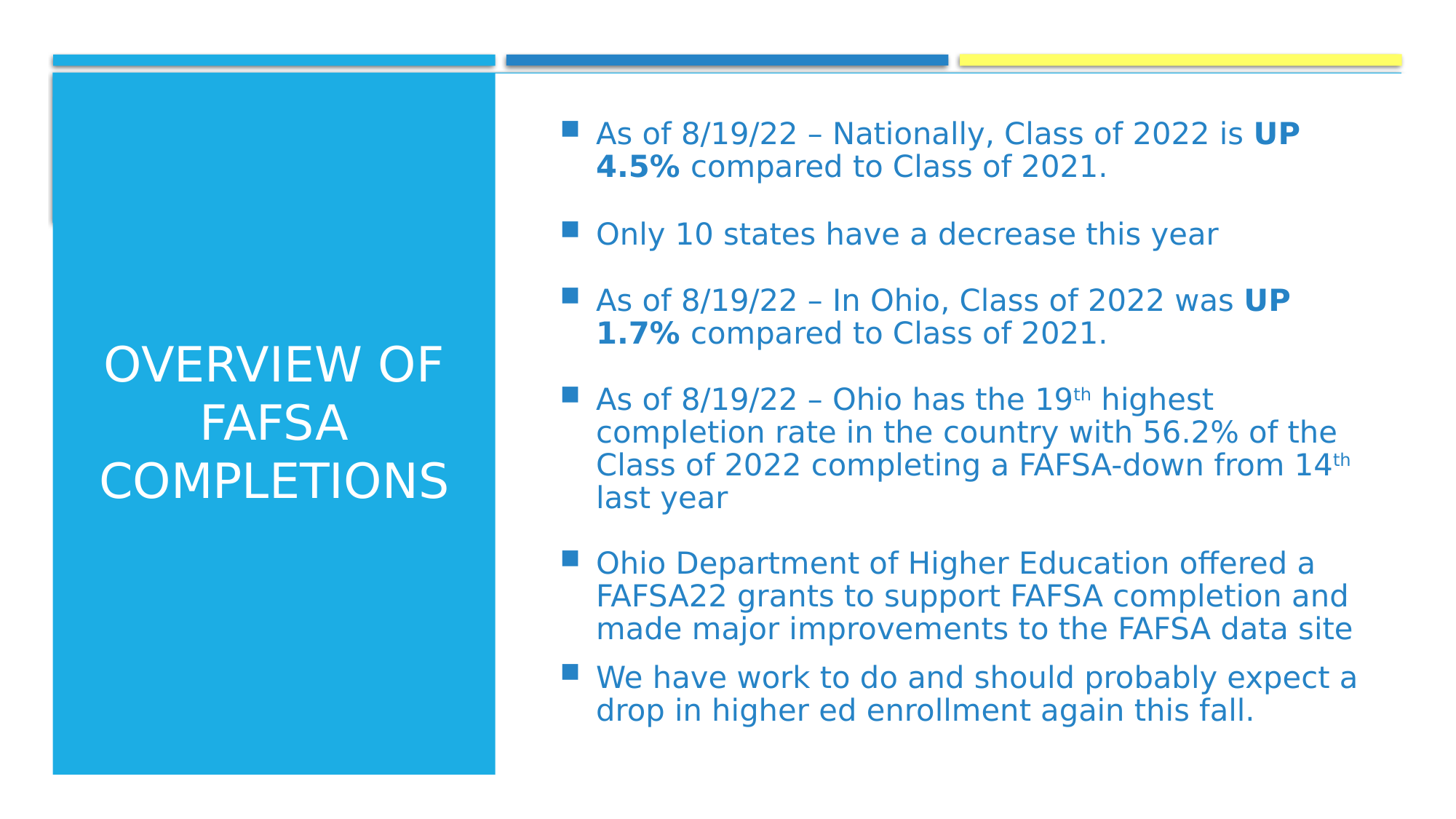

As of 8/19/22 – Nationally, Class of 2022 is UP 4.5% compared to Class of 2021.
Only 10 states have a decrease this year
As of 8/19/22 – In Ohio, Class of 2022 was UP 1.7% compared to Class of 2021.
As of 8/19/22 – Ohio has the 19th highest completion rate in the country with 56.2% of the Class of 2022 completing a FAFSA-down from 14th last year
Ohio Department of Higher Education offered a FAFSA22 grants to support FAFSA completion and made major improvements to the FAFSA data site
We have work to do and should probably expect a drop in higher ed enrollment again this fall.
# OVERVIEW OF FAFSA COMPLETIONS